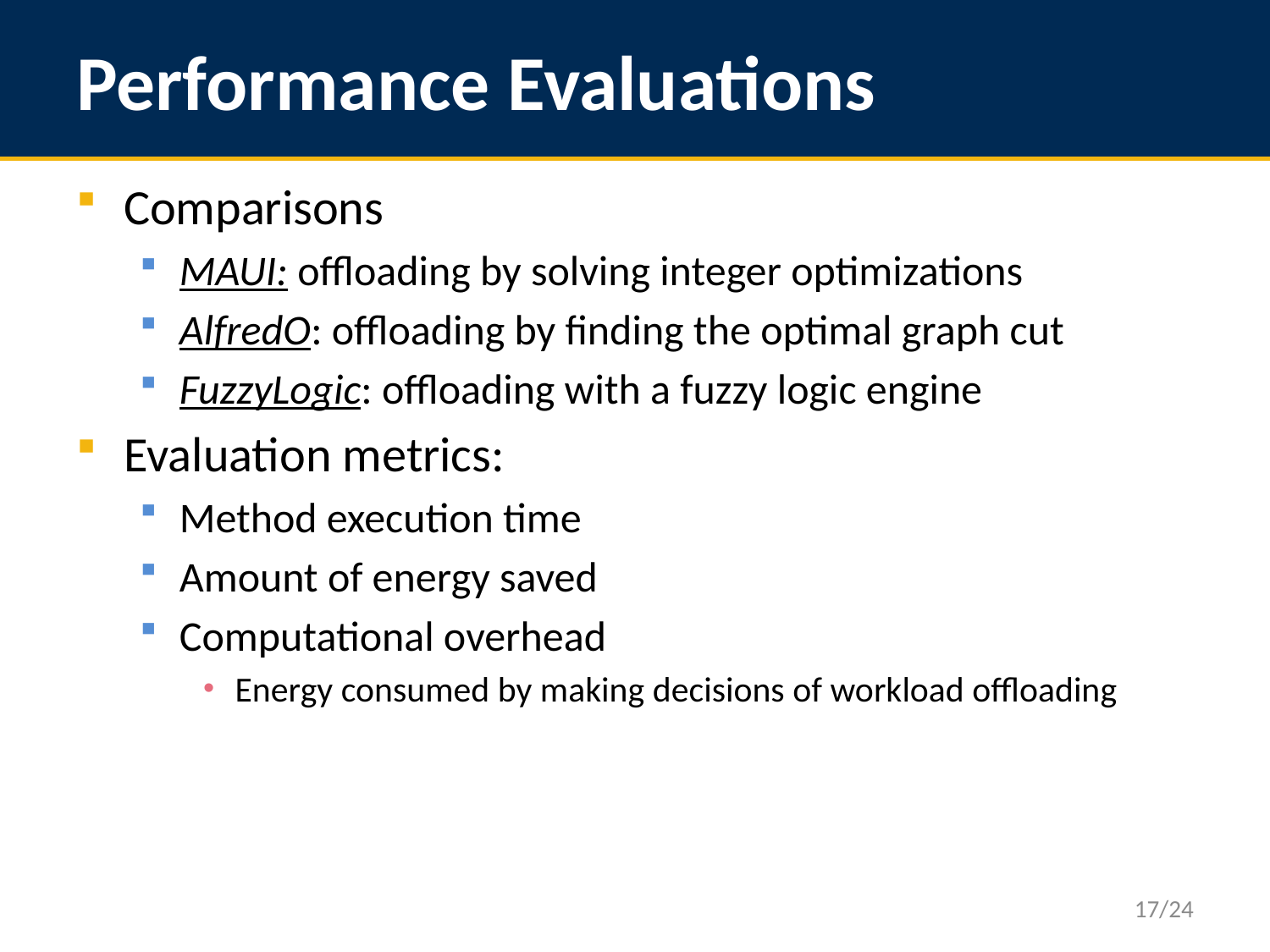

# Performance Evaluations
Comparisons
MAUI: offloading by solving integer optimizations
AlfredO: offloading by finding the optimal graph cut
FuzzyLogic: offloading with a fuzzy logic engine
Evaluation metrics:
Method execution time
Amount of energy saved
Computational overhead
Energy consumed by making decisions of workload offloading
17/24